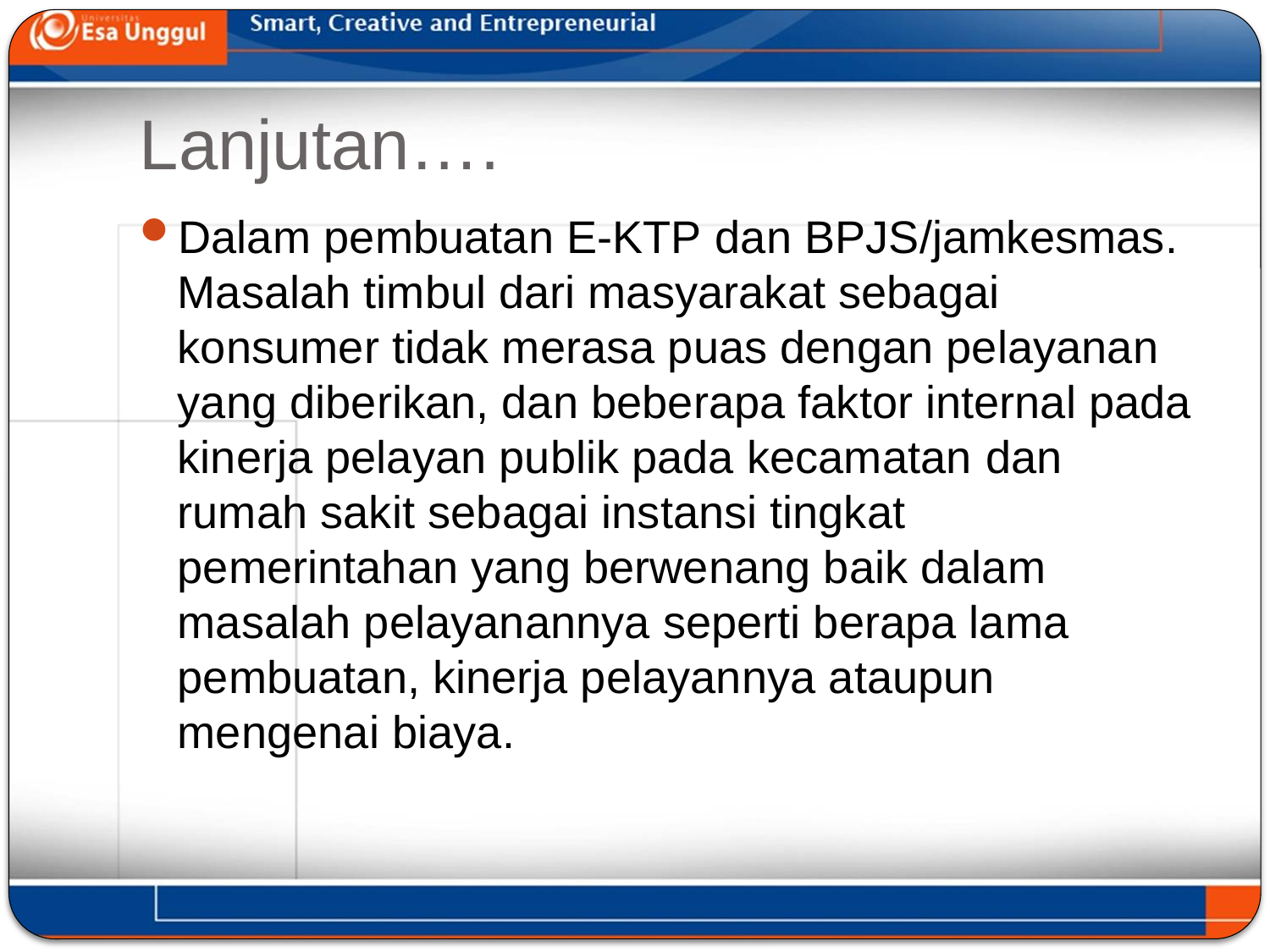

# Lanjutan….
Dalam pembuatan E-KTP dan BPJS/jamkesmas. Masalah timbul dari masyarakat sebagai konsumer tidak merasa puas dengan pelayanan yang diberikan, dan beberapa faktor internal pada kinerja pelayan publik pada kecamatan dan rumah sakit sebagai instansi tingkat pemerintahan yang berwenang baik dalam masalah pelayanannya seperti berapa lama pembuatan, kinerja pelayannya ataupun mengenai biaya.